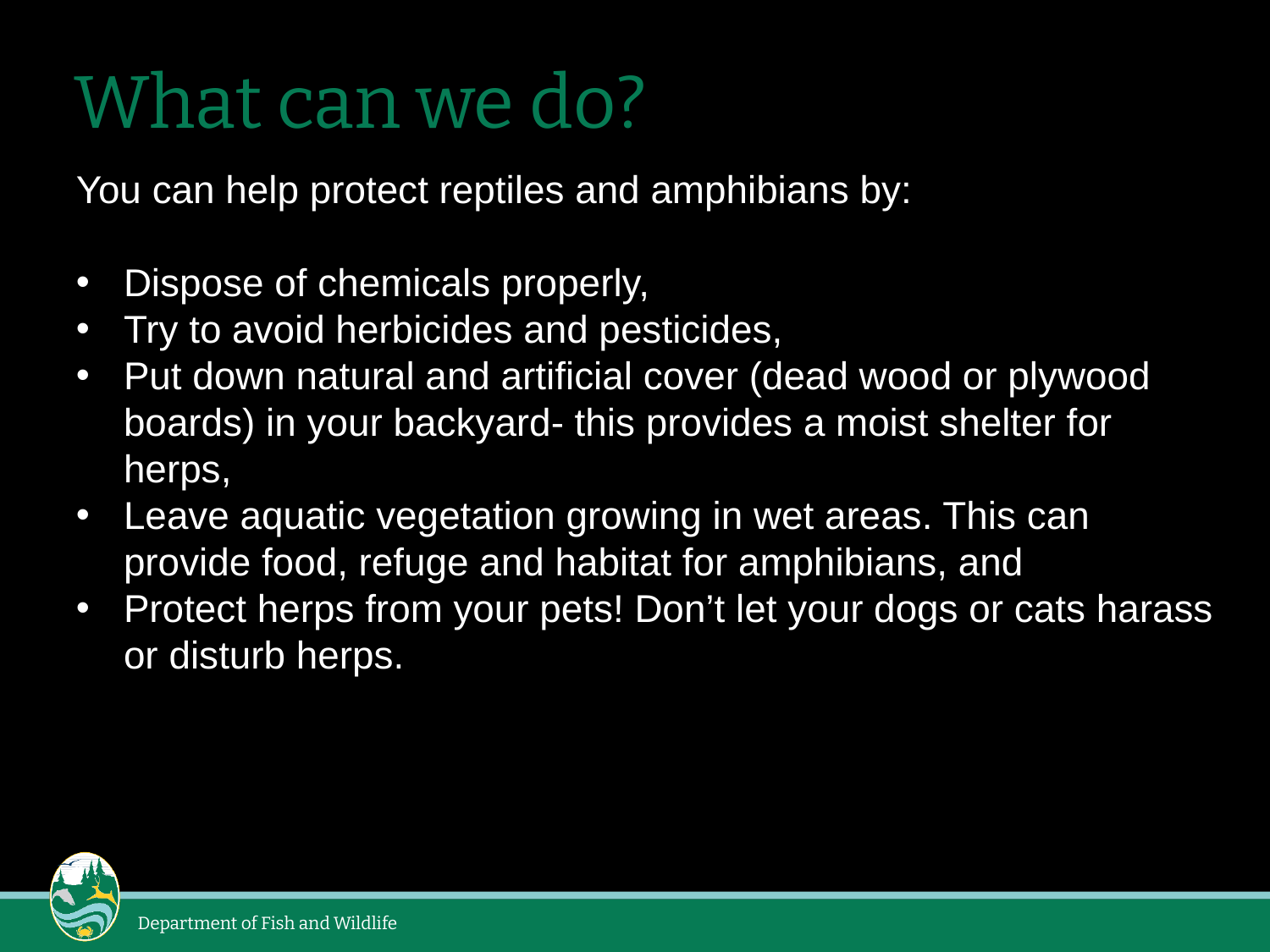

# What can we do?
You can help protect reptiles and amphibians by:

Dispose of chemicals properly,
Try to avoid herbicides and pesticides,
Put down natural and artificial cover (dead wood or plywood boards) in your backyard- this provides a moist shelter for herps,
Leave aquatic vegetation growing in wet areas. This can provide food, refuge and habitat for amphibians, and
Protect herps from your pets! Don’t let your dogs or cats harass or disturb herps.